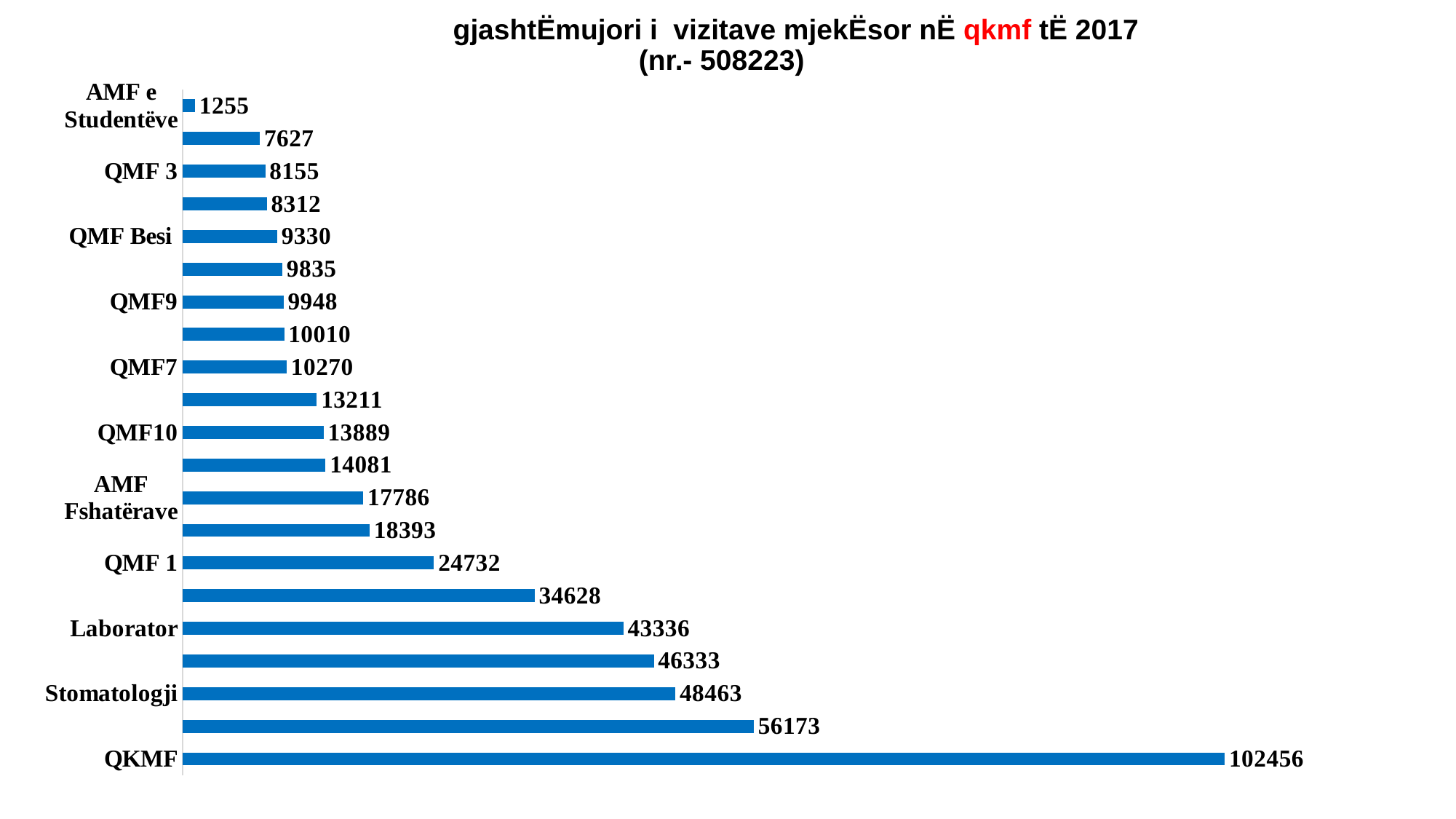

gjashtËmujori i  vizitave mjekËsor nË qkmf tË 2017
(nr.- 508223)

### Chart

| Category |  |
|---|---|
| QKMF | 102456.0 |
| QMF 5 | 56173.0 |
| Stomatologji | 48463.0 |
| QMF 6 | 46333.0 |
| Laborator | 43336.0 |
| QMF 4 | 34628.0 |
| QMF 1 | 24732.0 |
| QMF 2 | 18393.0 |
| AMF Fshatërave | 17786.0 |
| QMF Hajvali | 14081.0 |
| QMF10 | 13889.0 |
| Radiologji | 13211.0 |
| QMF7 | 10270.0 |
| QMF11 | 10010.0 |
| QMF9 | 9948.0 |
| QMF Mati I | 9835.0 |
| QMF Besi  | 9330.0 |
| QMF8 | 8312.0 |
| QMF 3 | 8155.0 |
| QMF Mat | 7627.0 |
| AMF e Studentëve | 1255.0 |